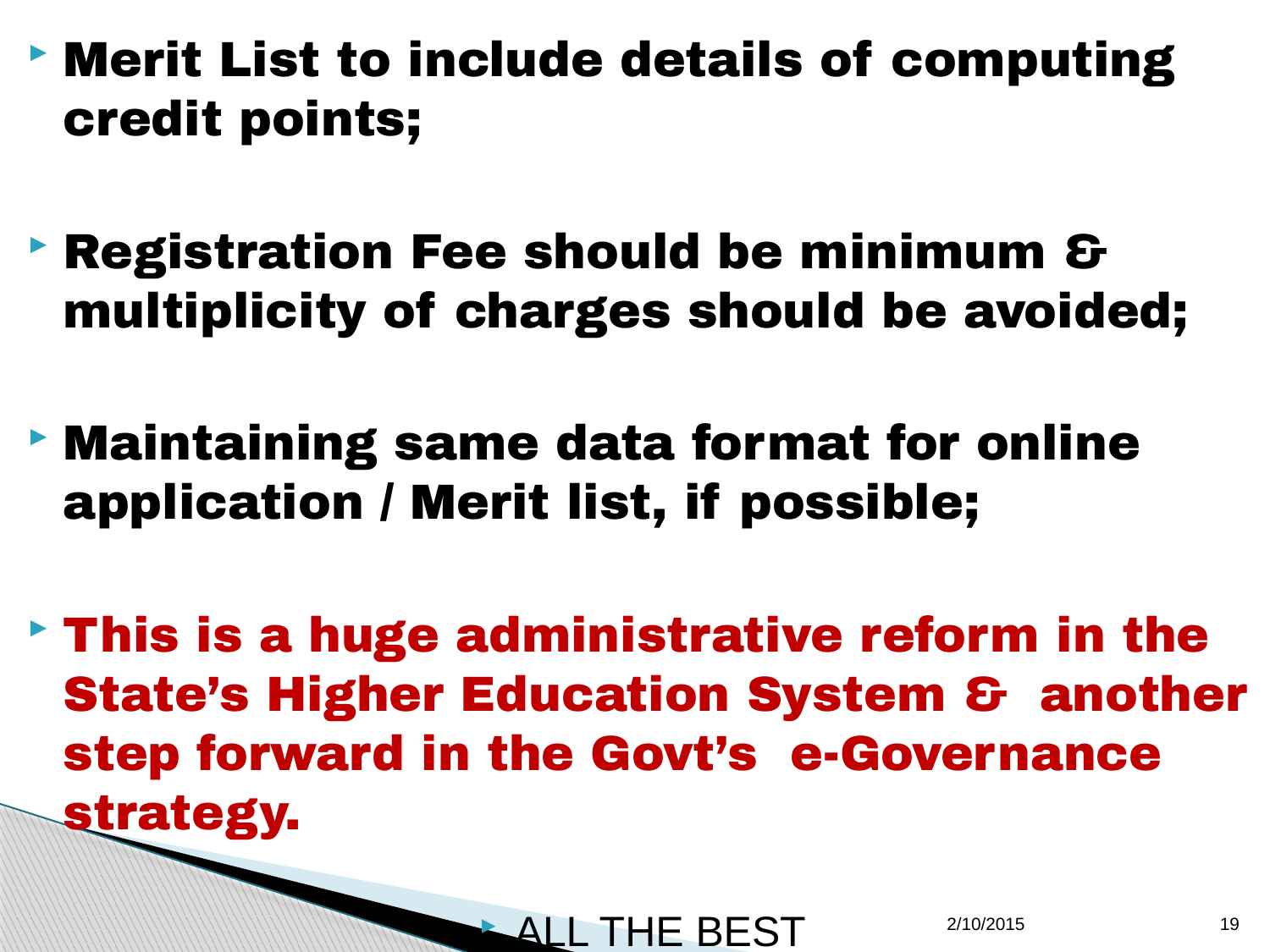

Merit List to include details of computing credit points;

Registration Fee should be minimum & multiplicity of charges should be avoided;

Maintaining same data format for online application / Merit list, if possible;

This is a huge administrative reform in the State’s Higher Education System &  another step forward in the Govt’s  e-Governance strategy.

ALL THE BEST

2/10/2015
19